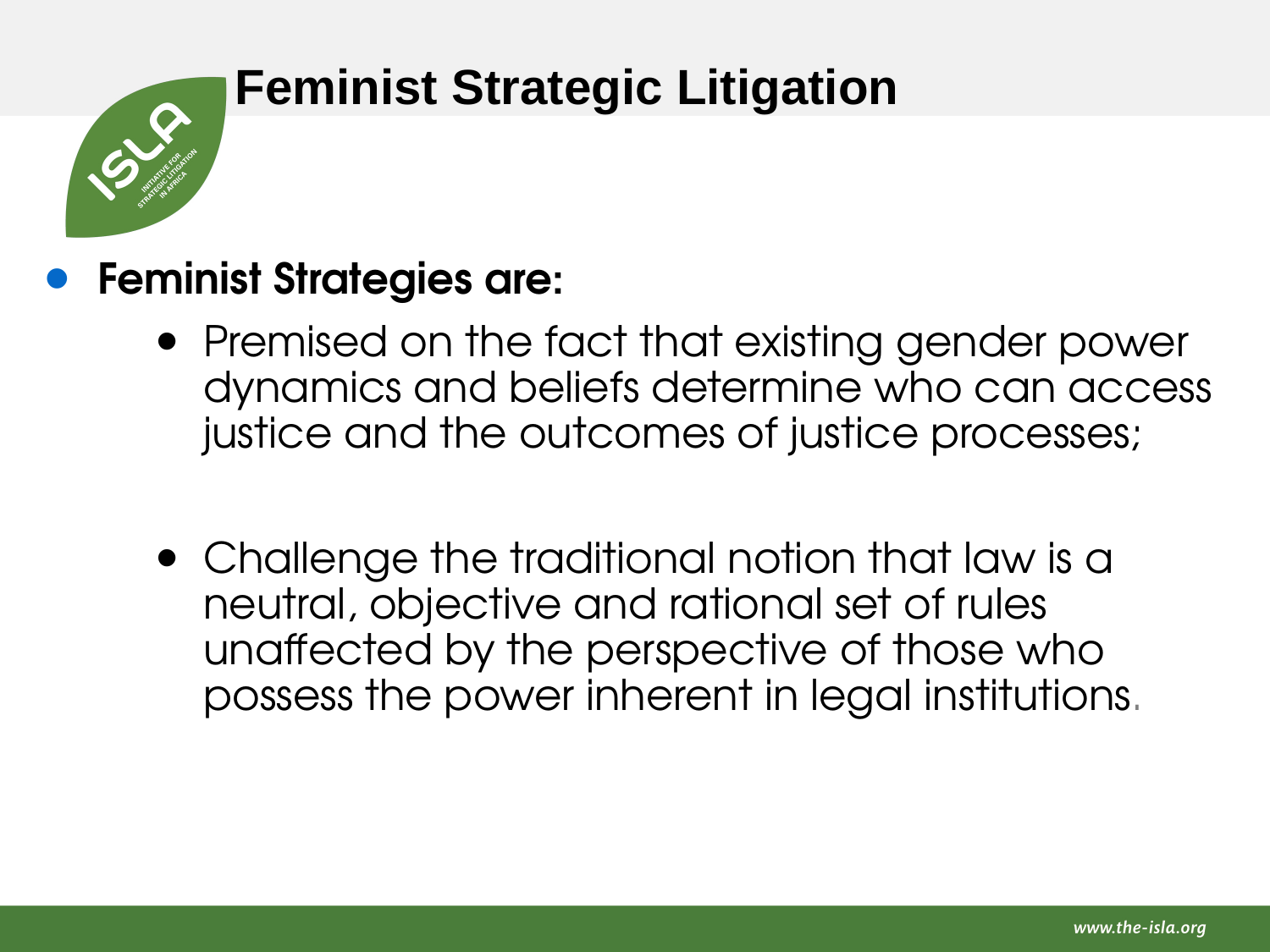

Feminist Strategic Litigation

Feminist Strategies are:
Premised on the fact that existing gender power dynamics and beliefs determine who can access justice and the outcomes of justice processes;

Challenge the traditional notion that law is a neutral, objective and rational set of rules unaffected by the perspective of those who possess the power inherent in legal institutions.